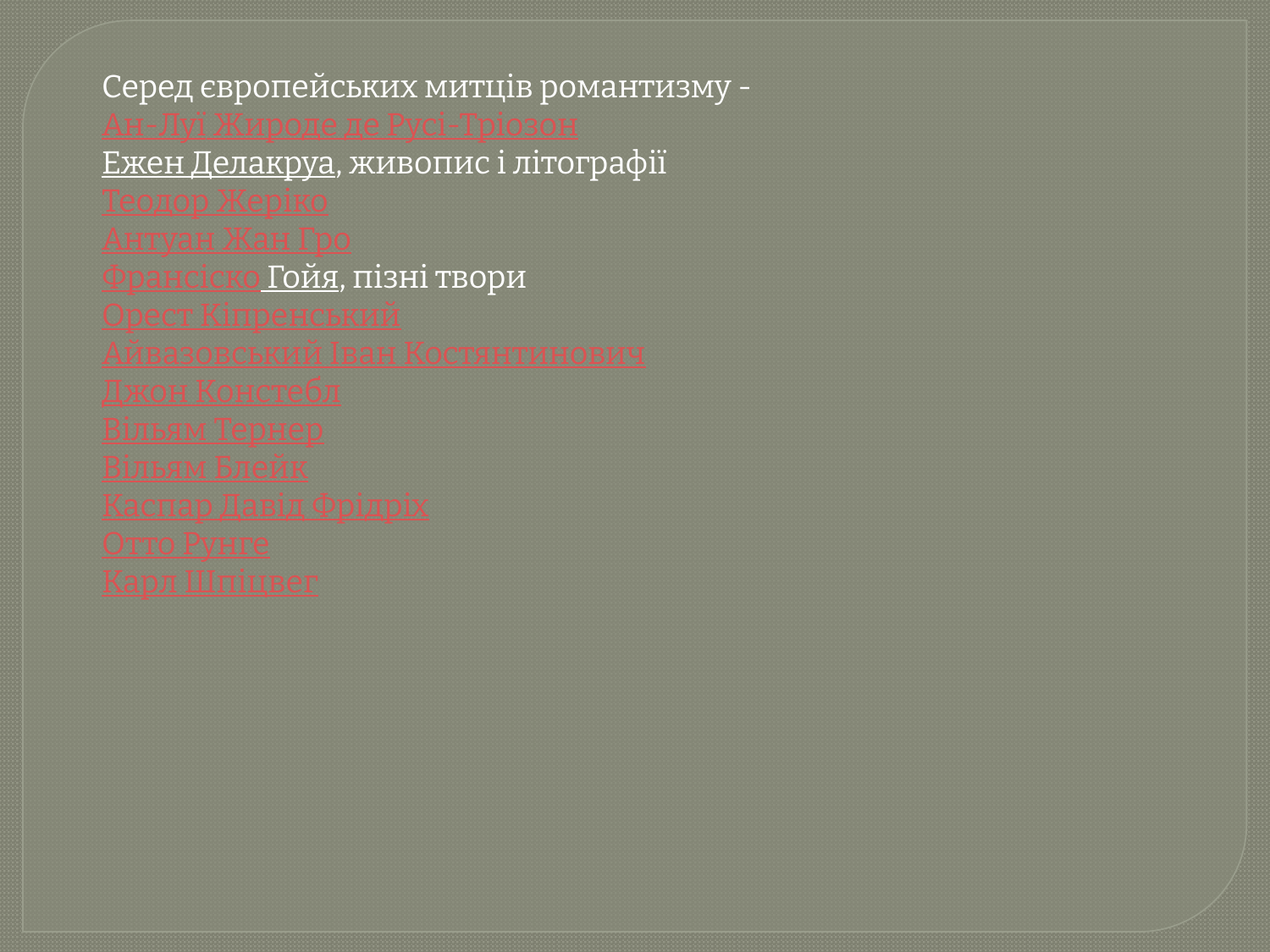

Серед європейських митців романтизму -
Ан-Луї Жироде де Русі-Тріозон
Ежен Делакруа, живопис і літографії
Теодор Жеріко
Антуан Жан Гро
Франсіско Гойя, пізні твори
Орест Кіпренський
Айвазовський Іван Костянтинович
Джон Констебл
Вільям Тернер
Вільям Блейк
Каспар Давід Фрідріх
Отто Рунге
Карл Шпіцвег